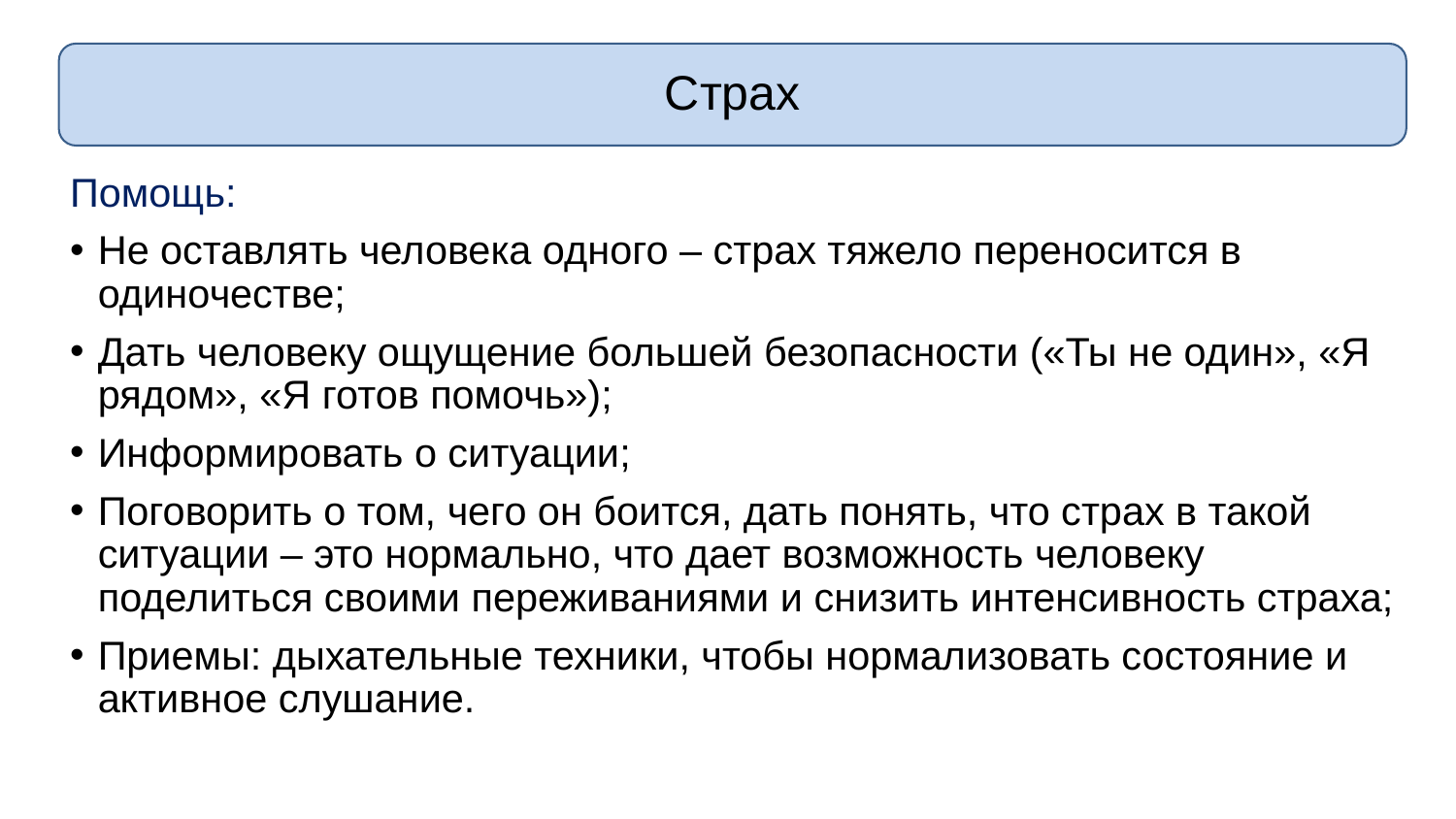

Страх
Помощь:
Не оставлять человека одного – страх тяжело переносится в одиночестве;
Дать человеку ощущение большей безопасности («Ты не один», «Я рядом», «Я готов помочь»);
Информировать о ситуации;
Поговорить о том, чего он боится, дать понять, что страх в такой ситуации – это нормально, что дает возможность человеку поделиться своими переживаниями и снизить интенсивность страха;
Приемы: дыхательные техники, чтобы нормализовать состояние и активное слушание.